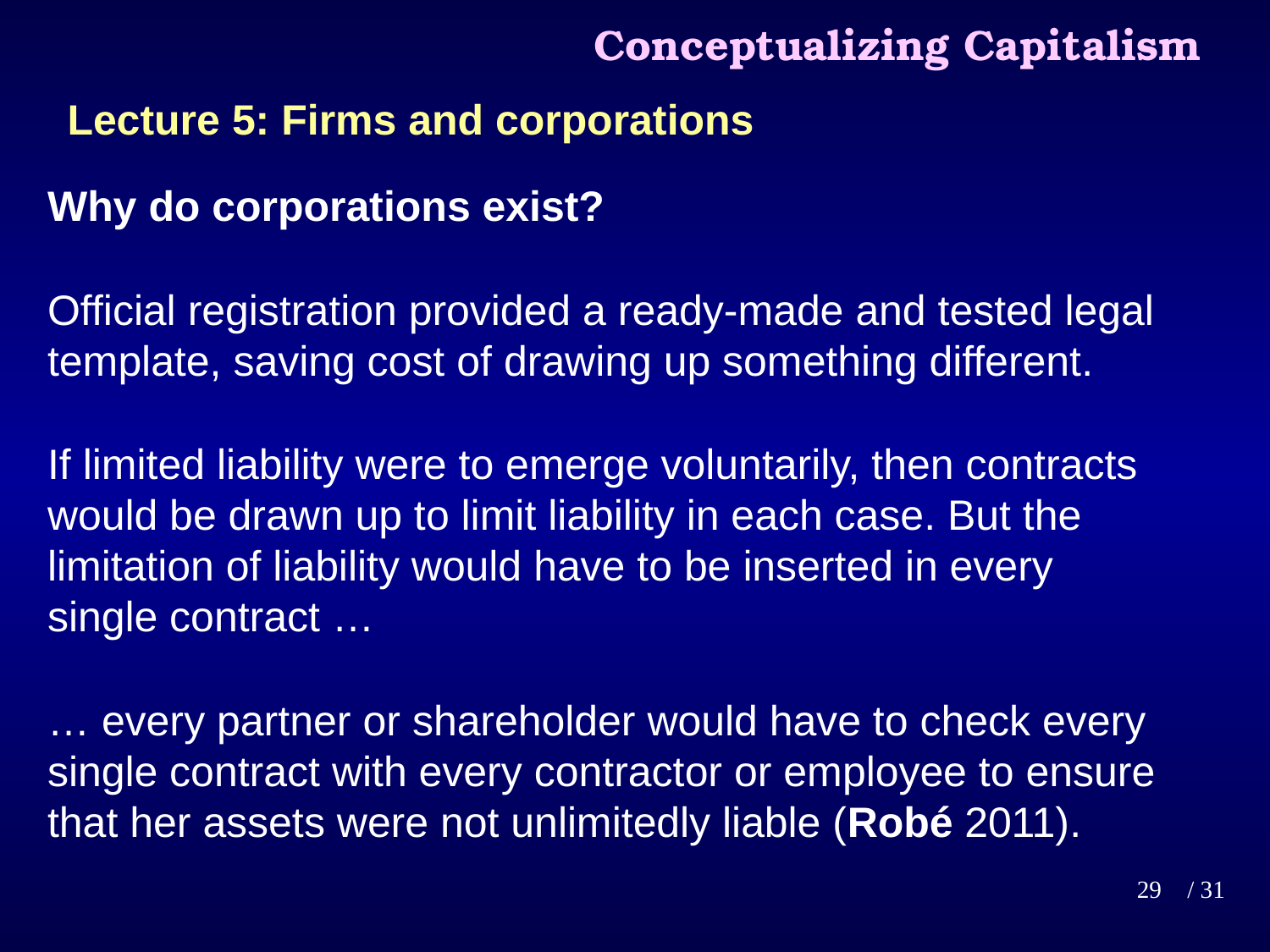

# Conceptualizing Capitalism
Lecture 5: Firms and corporations
Why do corporations exist?
Official registration provided a ready-made and tested legal template, saving cost of drawing up something different.
If limited liability were to emerge voluntarily, then contracts would be drawn up to limit liability in each case. But the limitation of liability would have to be inserted in every single contract …
… every partner or shareholder would have to check every single contract with every contractor or employee to ensure that her assets were not unlimitedly liable (Robé 2011).
29
/ 31